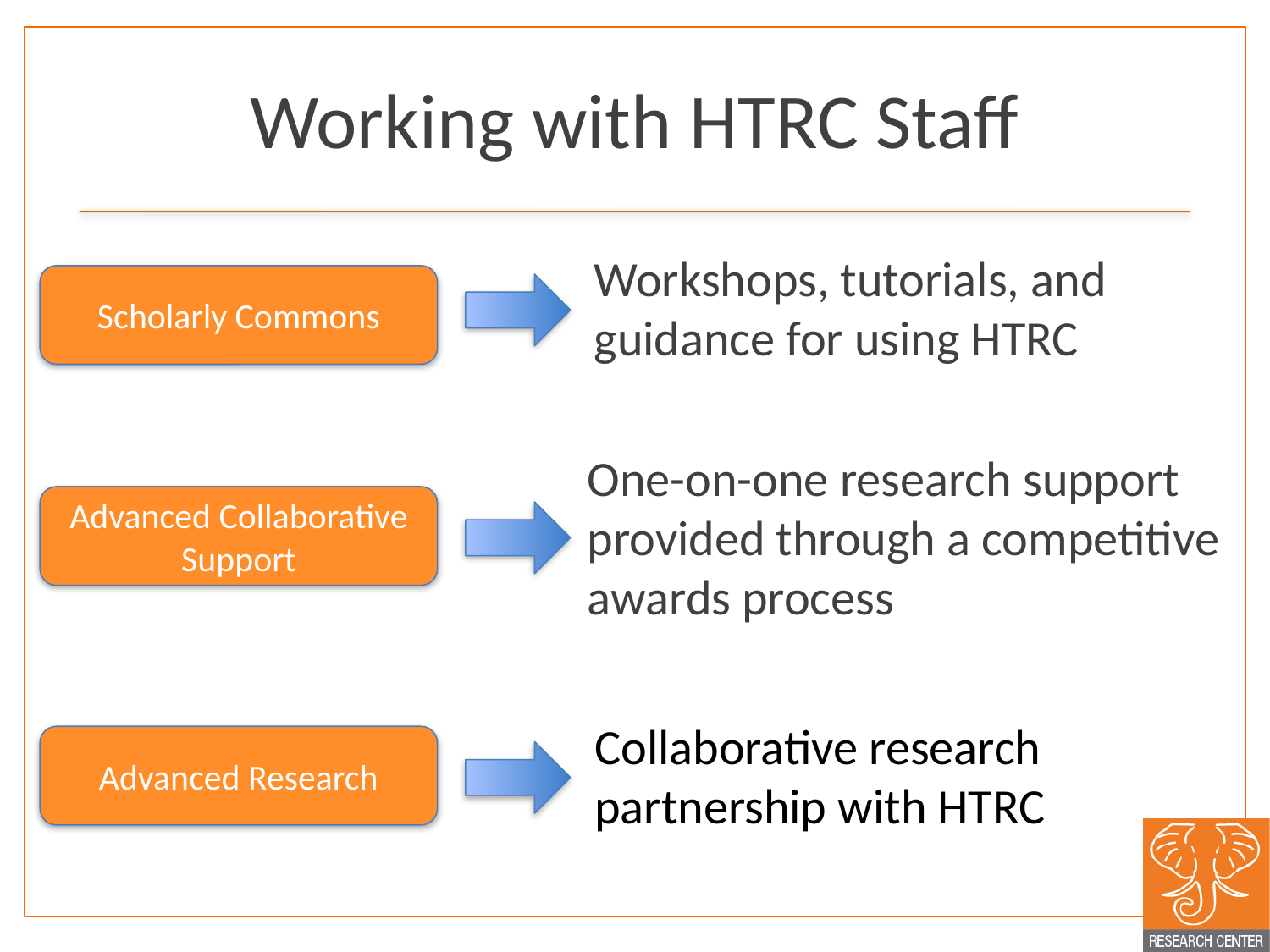

# Working with HTRC Staff
Workshops, tutorials, and
guidance for using HTRC

Scholarly Commons
One-on-one research support
provided through a competitive
awards process

Advanced Collaborative Support
Collaborative research
partnership with HTRC

Advanced Research